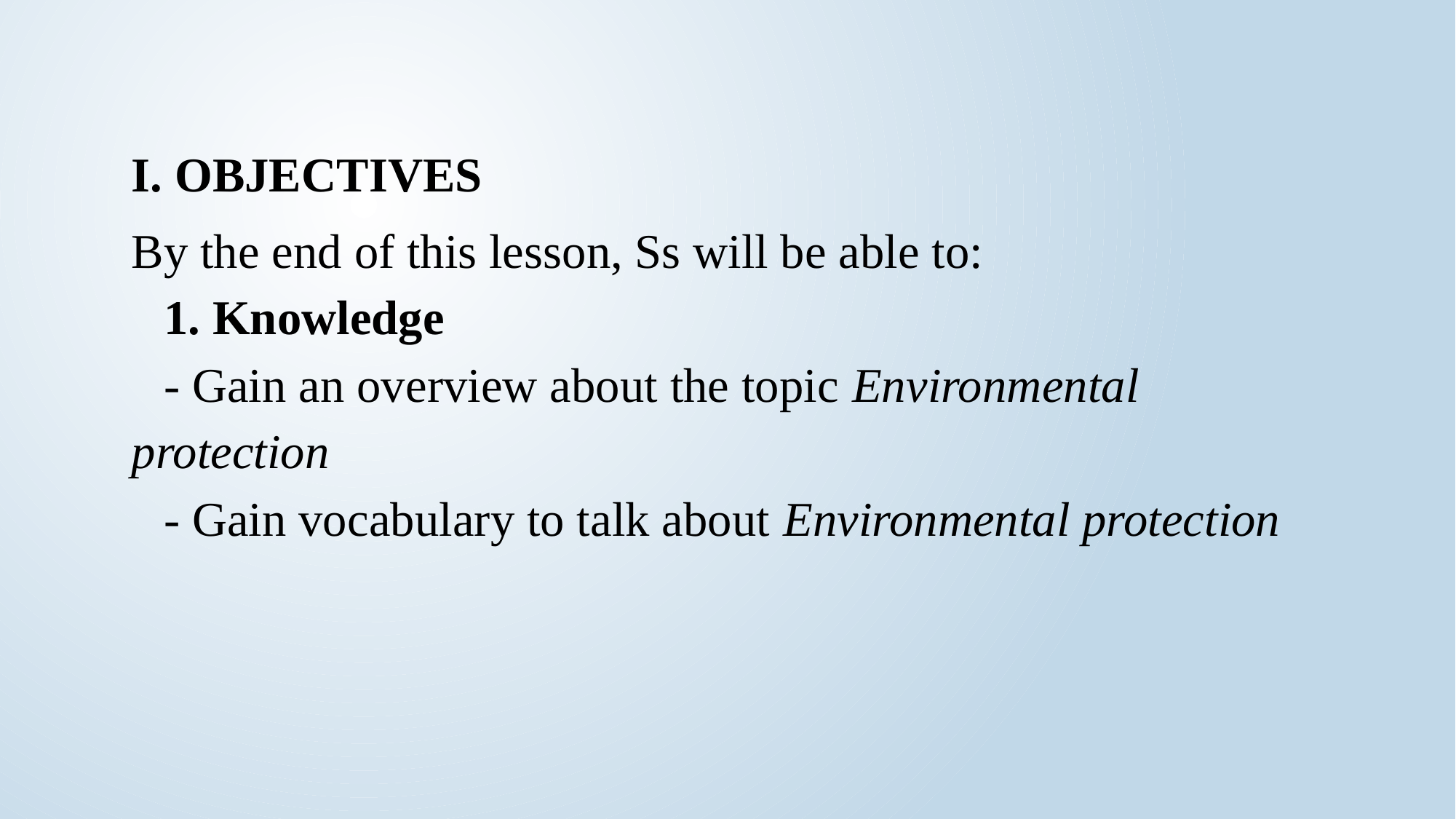

I. OBJECTIVES
By the end of this lesson, Ss will be able to:
1. Knowledge
- Gain an overview about the topic Environmental protection
- Gain vocabulary to talk about Environmental protection